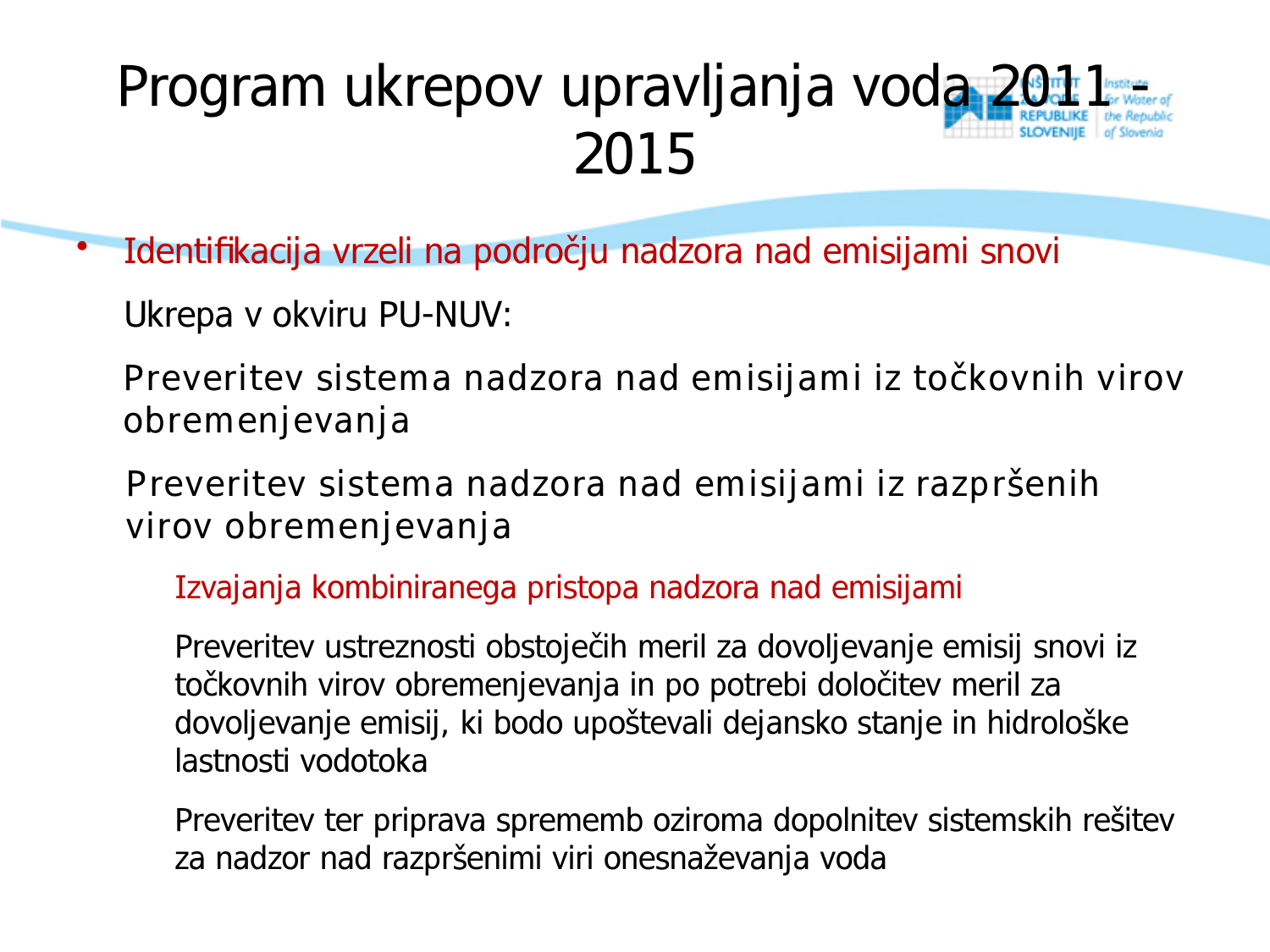

# Program ukrepov upravljanja voda 2011 - 2015
Identifikacija vrzeli na področju nadzora nad emisijami snovi
	Ukrepa v okviru PU-NUV:
	Preveritev sistema nadzora nad emisijami iz točkovnih virov obremenjevanja
Preveritev sistema nadzora nad emisijami iz razpršenih virov obremenjevanja
Izvajanja kombiniranega pristopa nadzora nad emisijami
Preveritev ustreznosti obstoječih meril za dovoljevanje emisij snovi iz točkovnih virov obremenjevanja in po potrebi določitev meril za dovoljevanje emisij, ki bodo upoštevali dejansko stanje in hidrološke lastnosti vodotoka
Preveritev ter priprava sprememb oziroma dopolnitev sistemskih rešitev za nadzor nad razpršenimi viri onesnaževanja voda